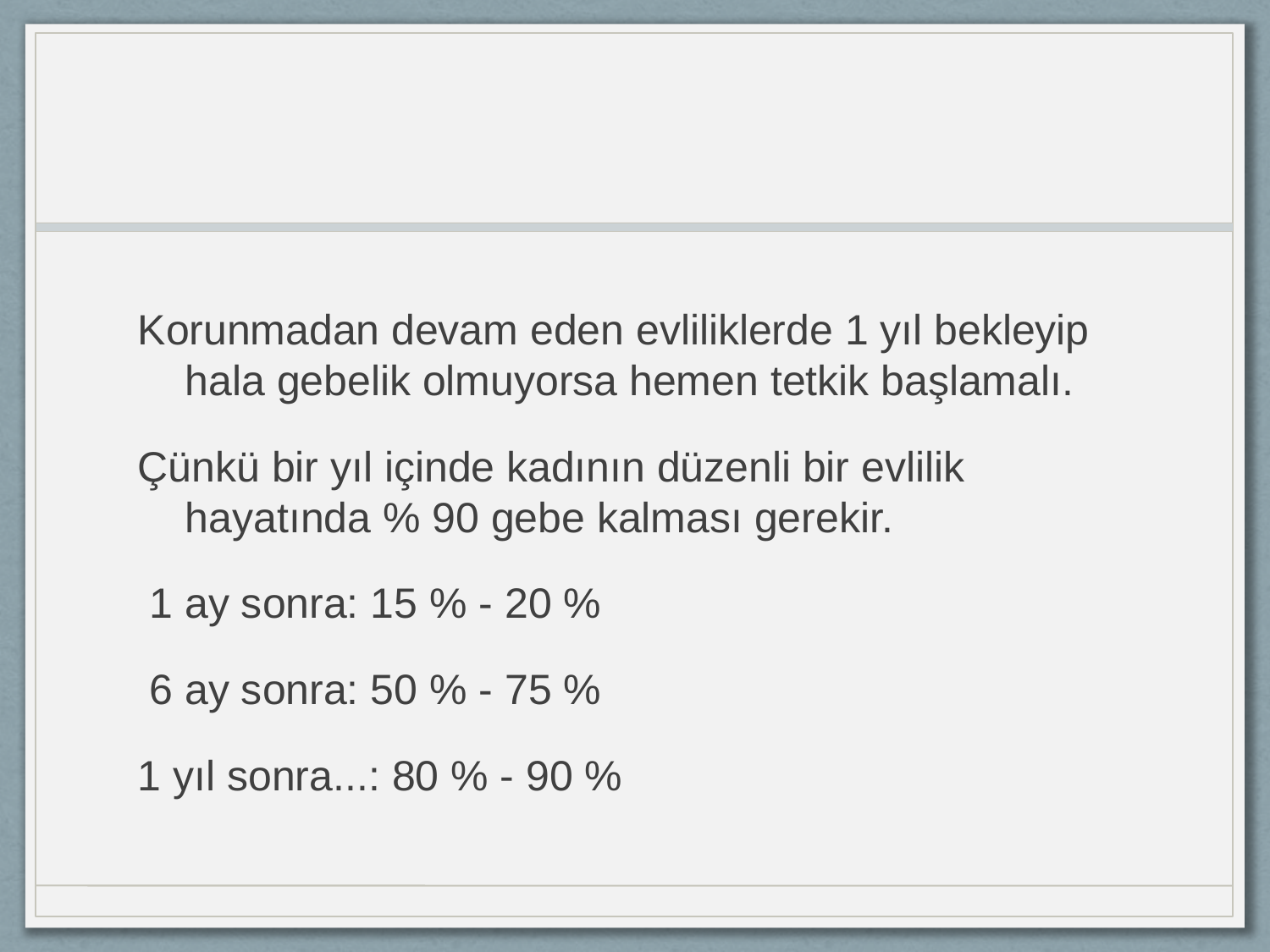

#
Korunmadan devam eden evliliklerde 1 yıl bekleyip hala gebelik olmuyorsa hemen tetkik başlamalı.
Çünkü bir yıl içinde kadının düzenli bir evlilik hayatında % 90 gebe kalması gerekir.
 1 ay sonra: 15 % - 20 %
 6 ay sonra: 50 % - 75 %
1 yıl sonra...: 80 % - 90 %